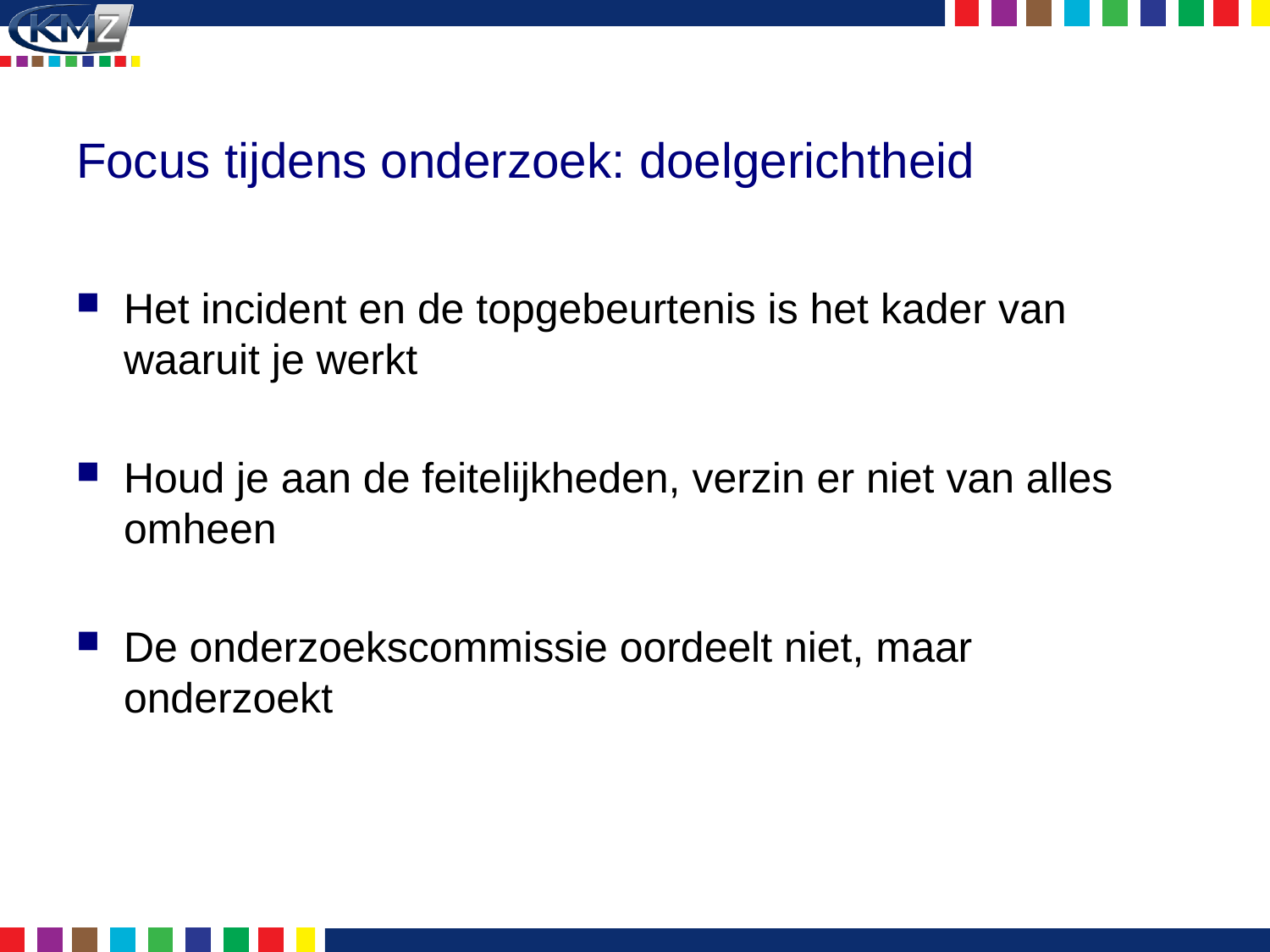

# Focus tijdens onderzoek: doelgerichtheid
Het incident en de topgebeurtenis is het kader van waaruit je werkt

Houd je aan de feitelijkheden, verzin er niet van alles omheen

De onderzoekscommissie oordeelt niet, maar onderzoekt